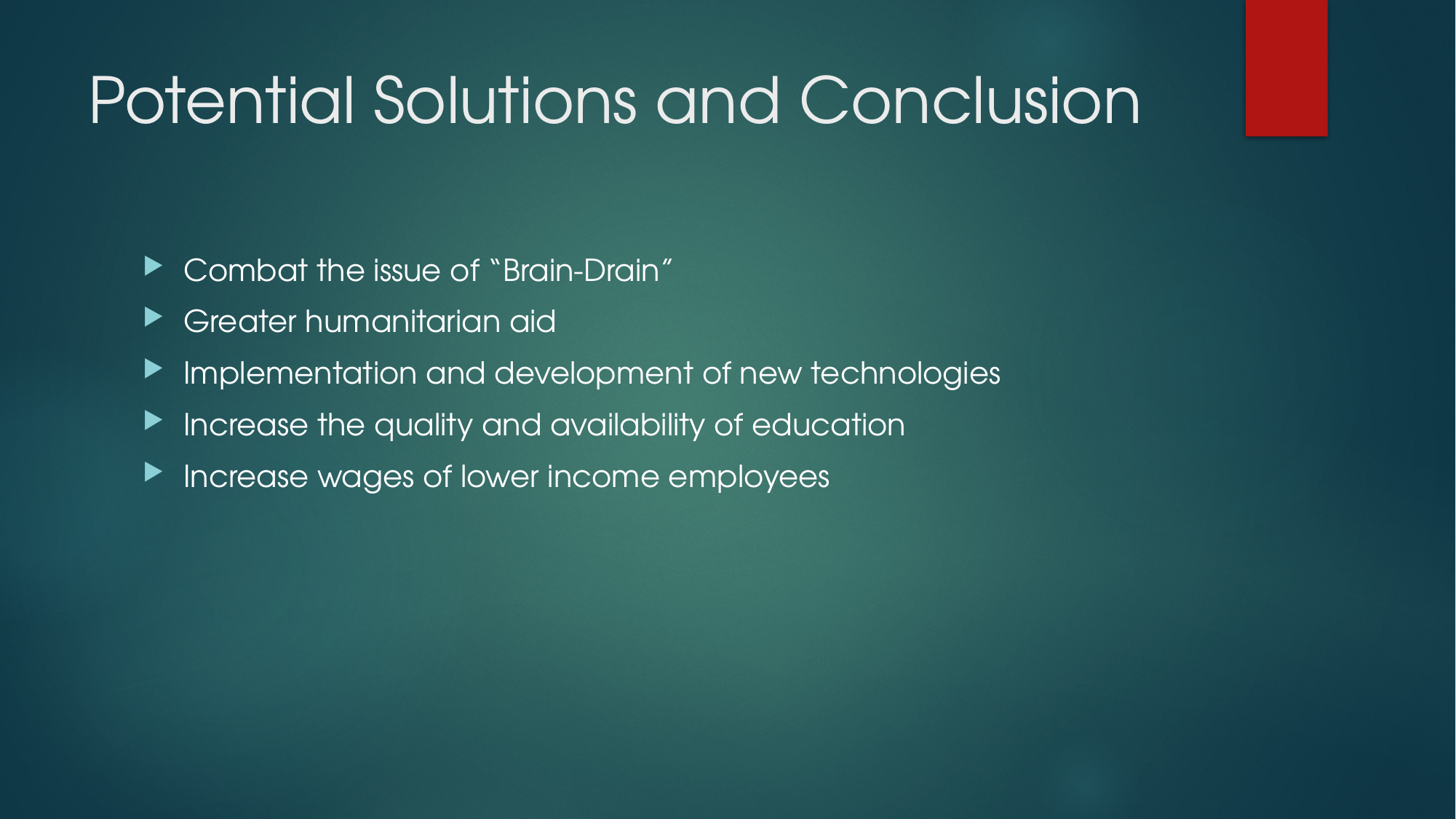

# Potential Solutions and Conclusion
Combat the issue of “Brain-Drain”
Greater humanitarian aid
Implementation and development of new technologies
Increase the quality and availability of education
Increase wages of lower income employees